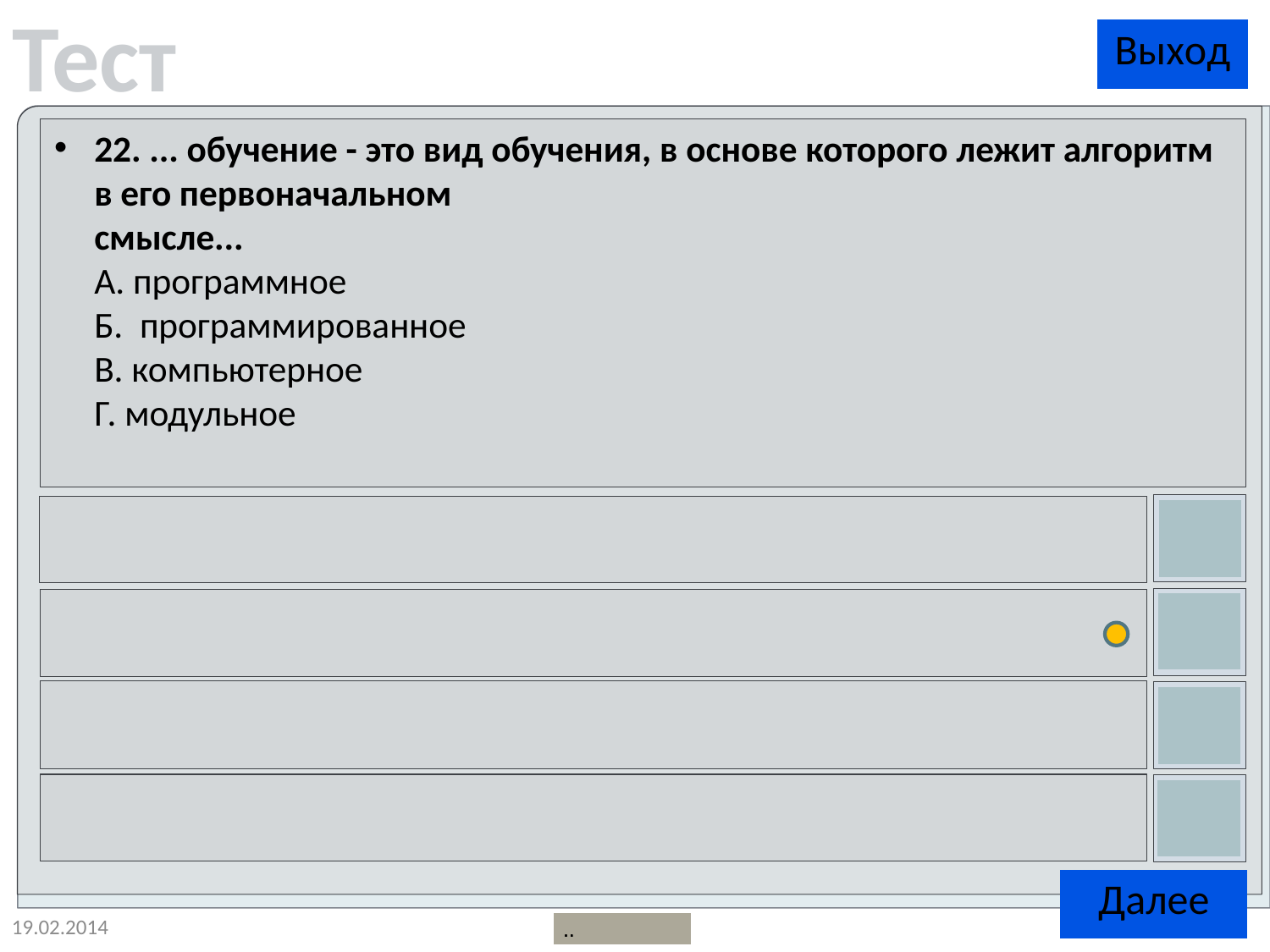

22. ... обучение - это вид обучения, в основе которого лежит алгоритм в его первоначальном
смысле...
A. программное
Б.  программированное
B. компьютерное
Г. модульное

19.02.2014